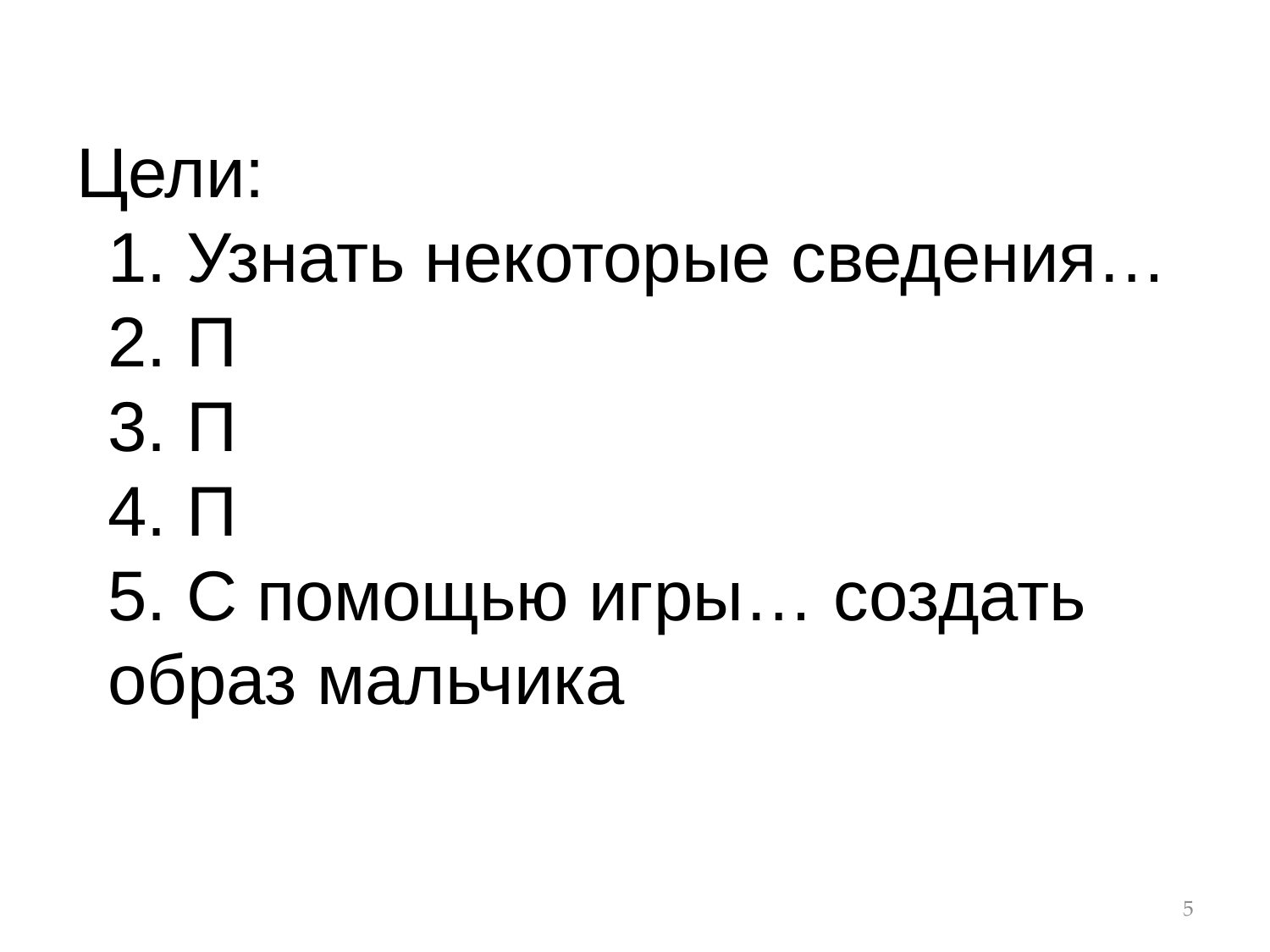

# Цели: 1. Узнать некоторые сведения… 2. П 3. П 4. П 5. С помощью игры… создать образ мальчика
5